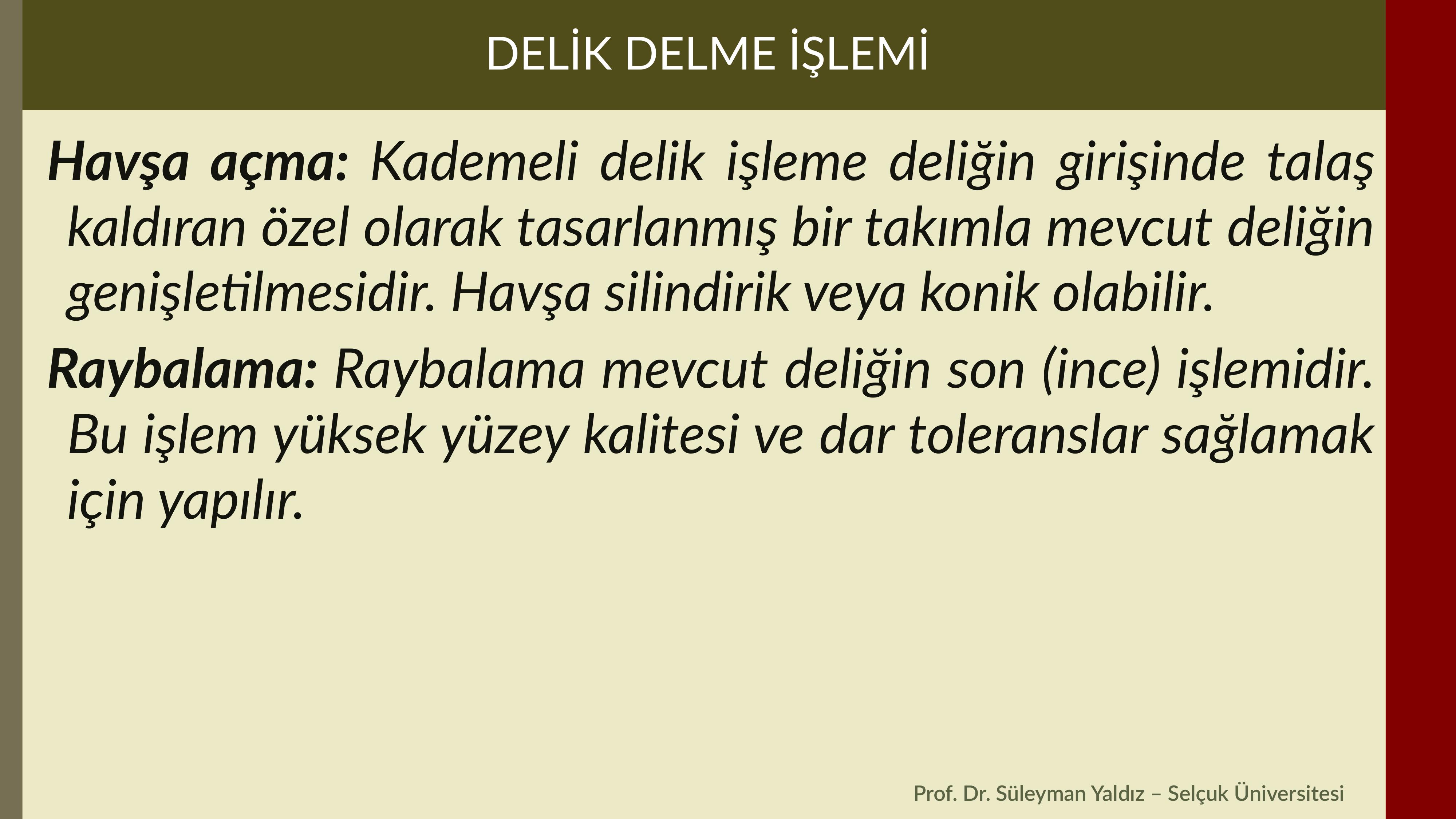

DELİK DELME İŞLEMİ
Havşa açma: Kademeli delik işleme deliğin girişinde talaş kaldıran özel olarak tasarlanmış bir takımla mevcut deliğin genişletilmesidir. Havşa silindirik veya konik olabilir.
Raybalama: Raybalama mevcut deliğin son (ince) işlemidir. Bu işlem yüksek yüzey kalitesi ve dar toleranslar sağlamak için yapılır.